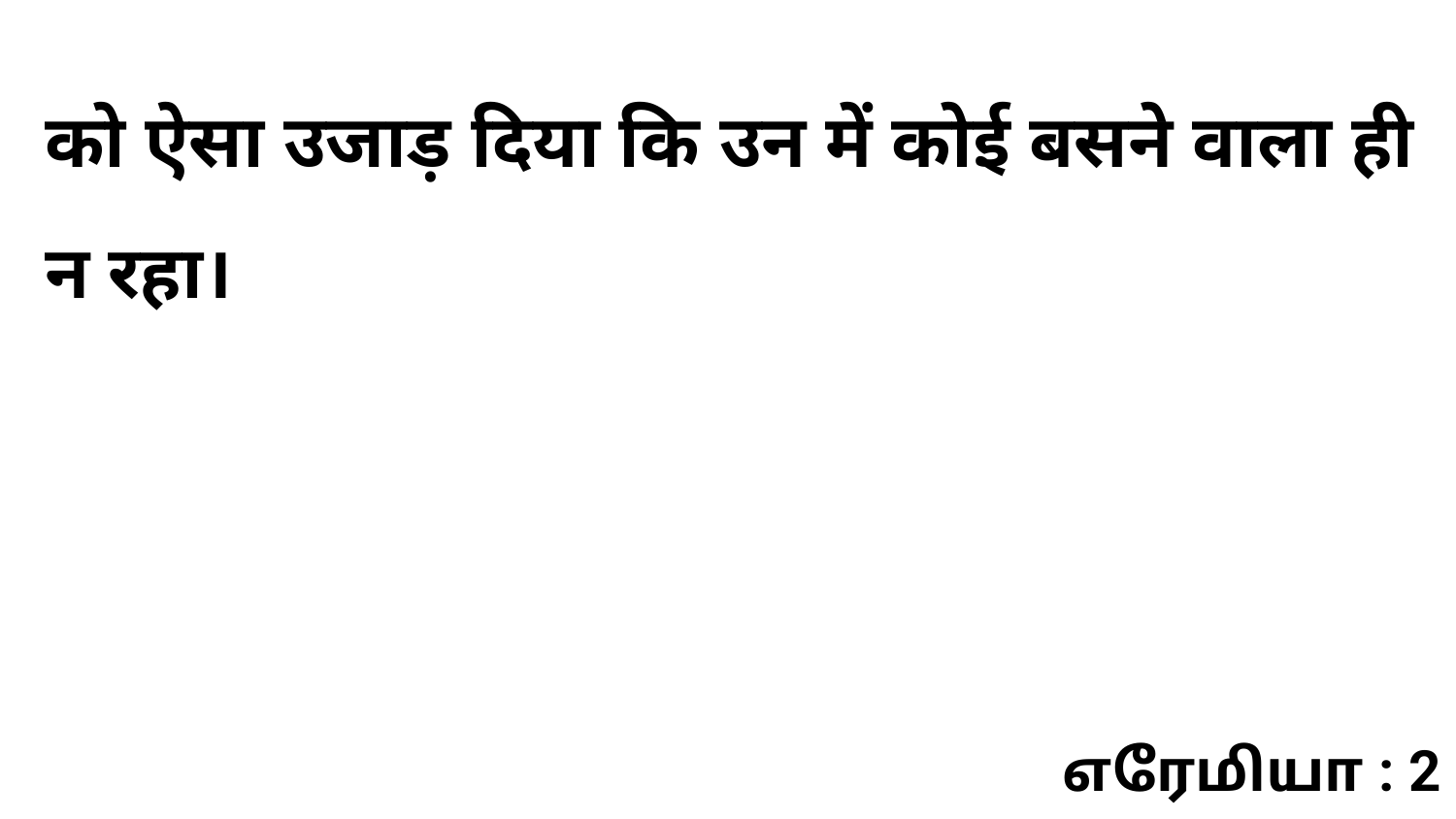

को ऐसा उजाड़ दिया कि उन में कोई बसने वाला ही न रहा।
எரேமியா : 2